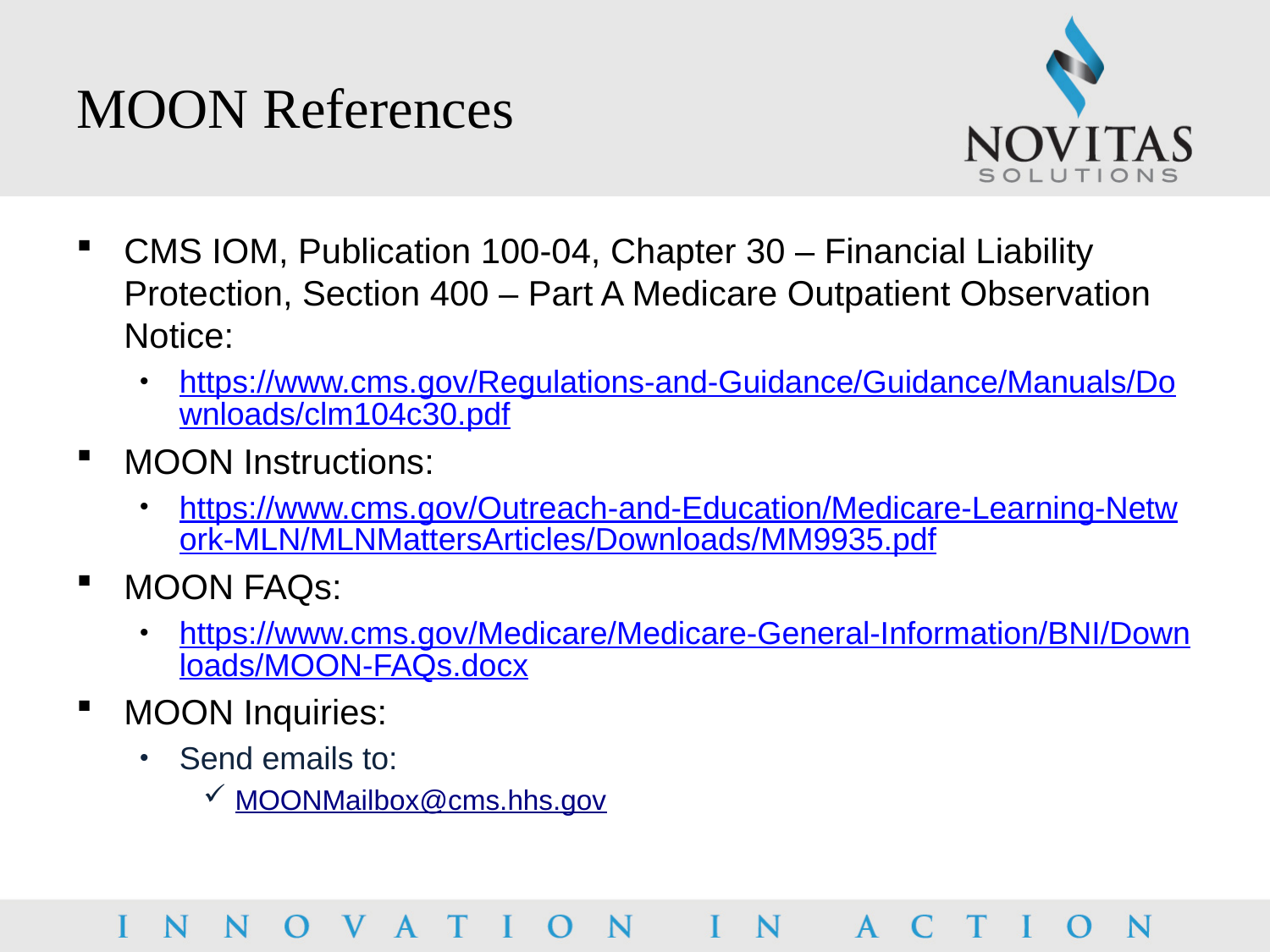

# MOON References
CMS IOM, Publication 100-04, Chapter 30 – Financial Liability Protection, Section 400 – Part A Medicare Outpatient Observation Notice:
https://www.cms.gov/Regulations-and-Guidance/Guidance/Manuals/Downloads/clm104c30.pdf
MOON Instructions:
https://www.cms.gov/Outreach-and-Education/Medicare-Learning-Network-MLN/MLNMattersArticles/Downloads/MM9935.pdf
MOON FAQs:
https://www.cms.gov/Medicare/Medicare-General-Information/BNI/Downloads/MOON-FAQs.docx
MOON Inquiries:
Send emails to:
MOONMailbox@cms.hhs.gov